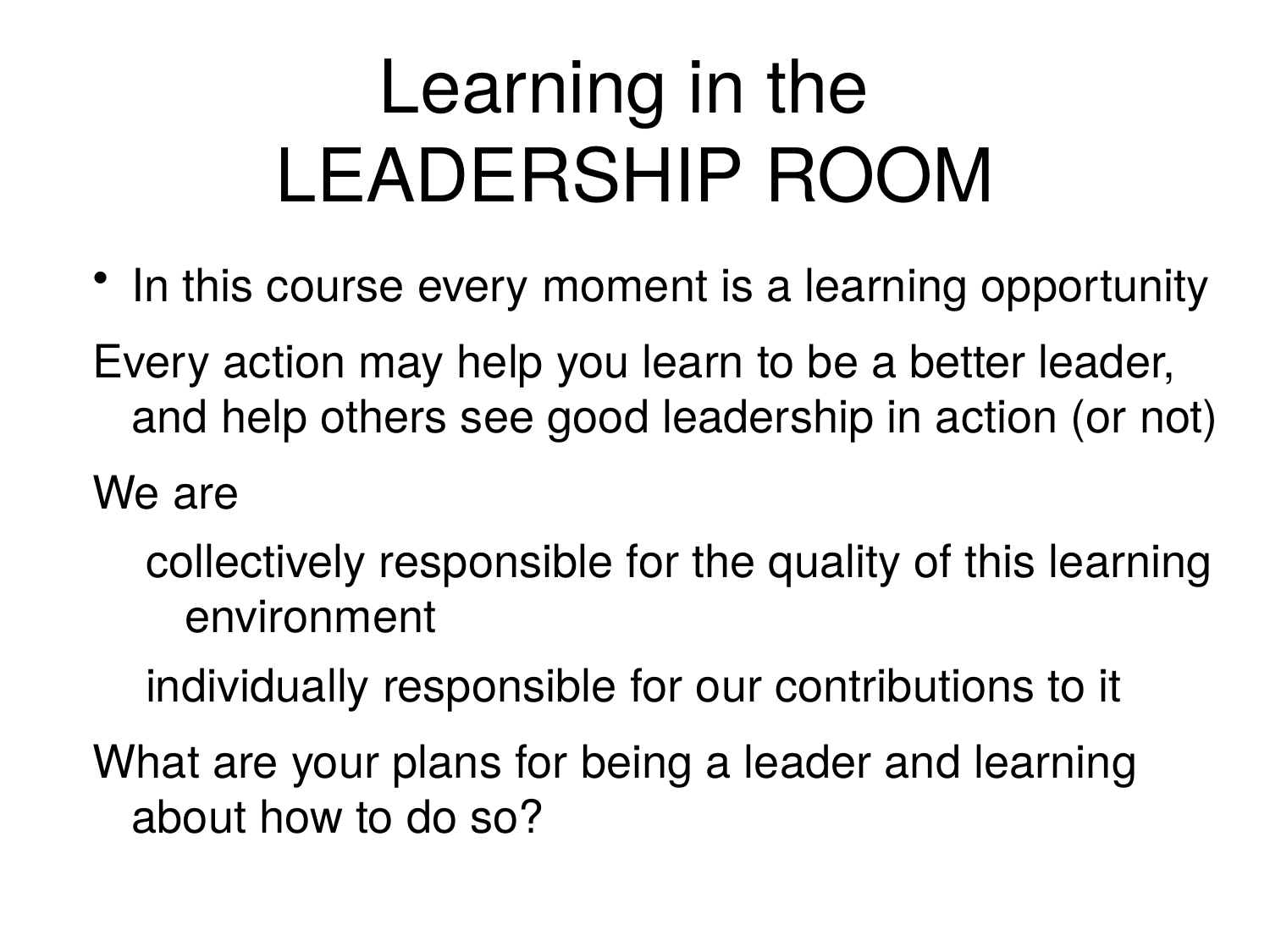

Learning in the
LEADERSHIP ROOM
# In this course every moment is a learning opportunity
Every action may help you learn to be a better leader, and help others see good leadership in action (or not)
We are
collectively responsible for the quality of this learning environment
individually responsible for our contributions to it
What are your plans for being a leader and learning about how to do so?